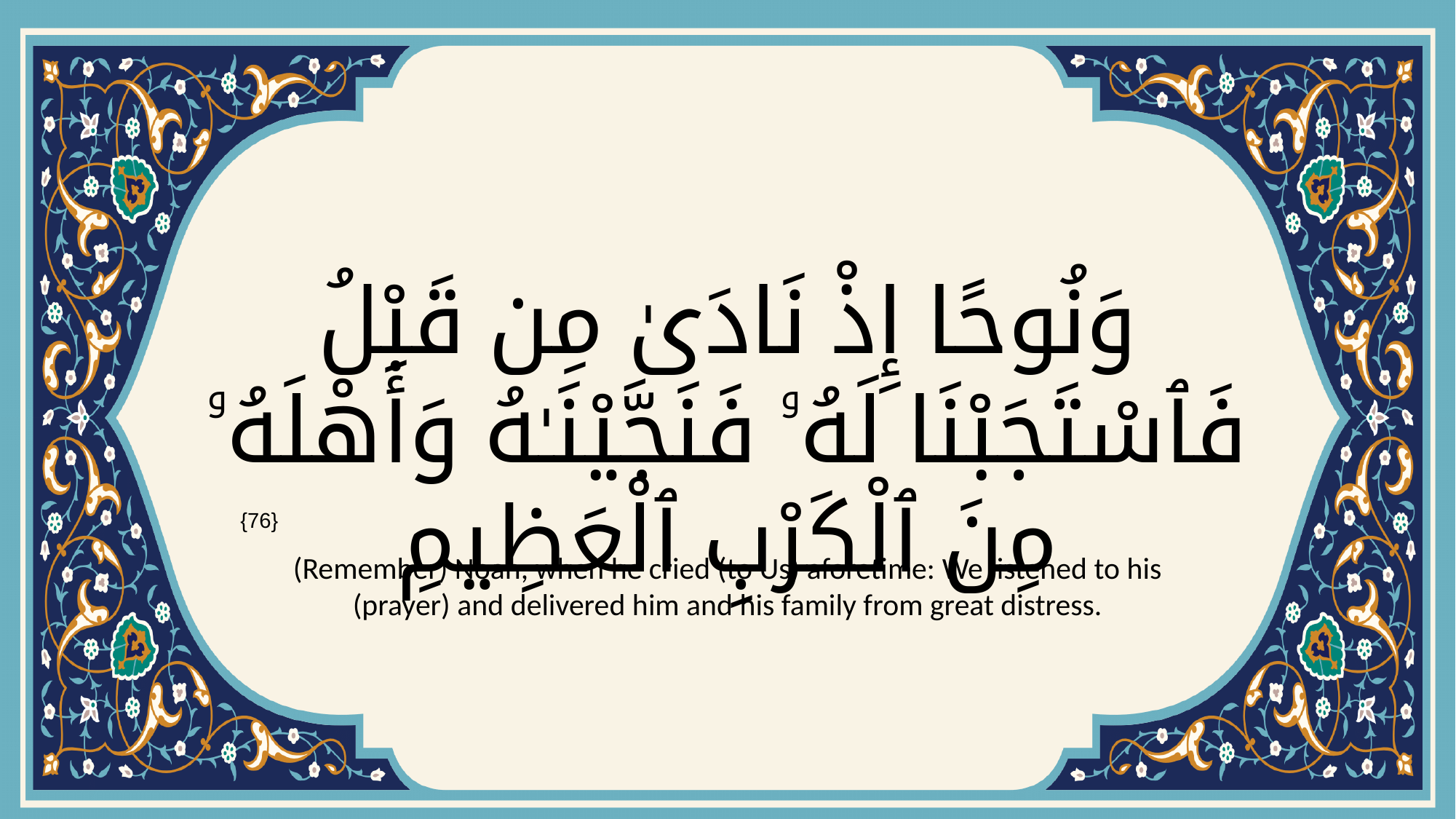

# وَنُوحًا إِذْ نَادَىٰ مِن قَبْلُ فَٱسْتَجَبْنَا لَهُۥ فَنَجَّيْنَـٰهُ وَأَهْلَهُۥ مِنَ ٱلْكَرْبِ ٱلْعَظِيمِ
{76}
(Remember) Noah, when he cried (to Us) aforetime: We listened to his (prayer) and delivered him and his family from great distress.